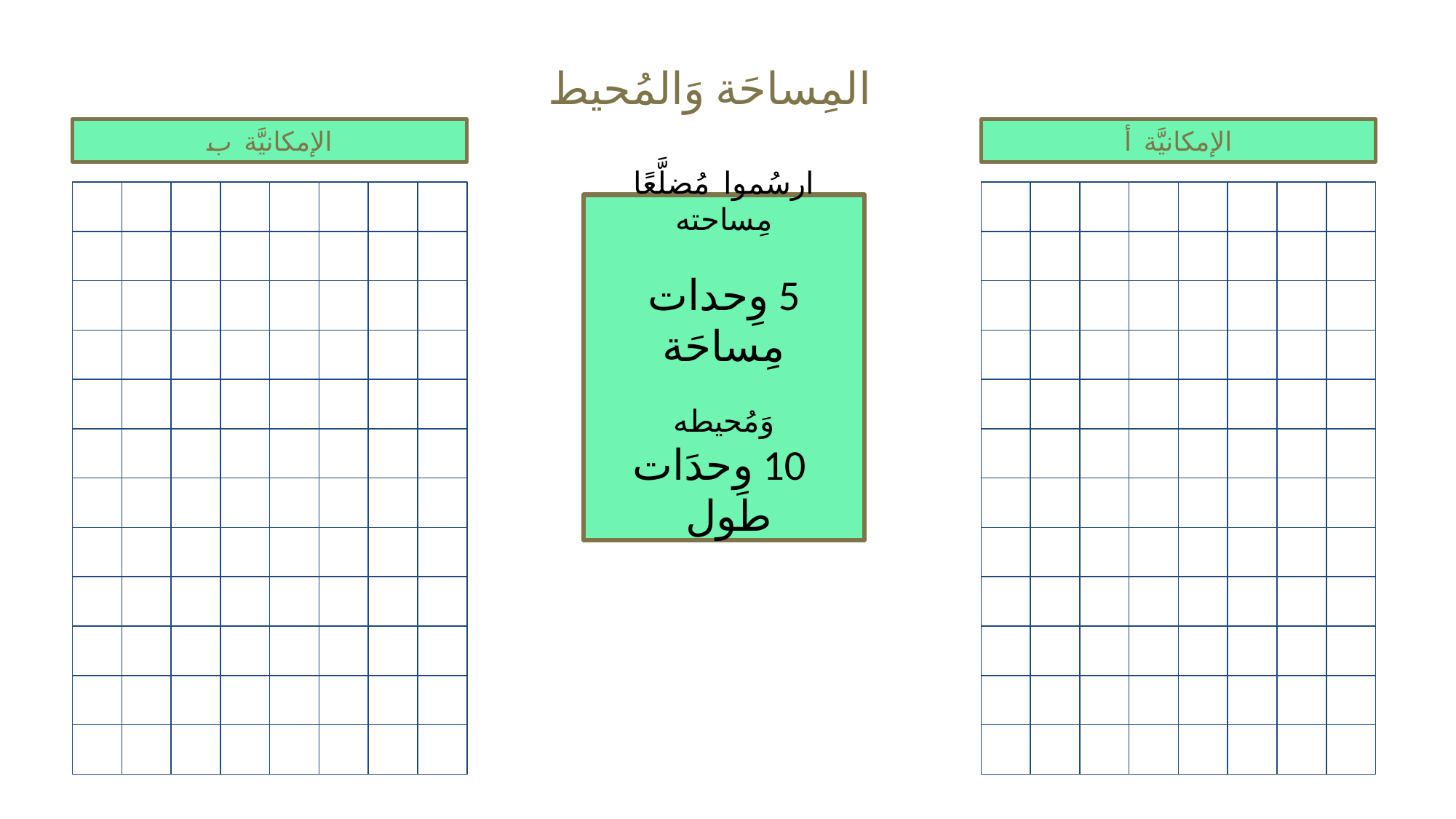

# المِساحَة وَالمُحيط
الإمكانيَّة  ب
الإمكانيَّة  أ

ارسُموا  مُضلَّعًا
 مِساحته

5 وِحدات مِساحَة

وَمُحيطه
 10 وِحدَات طول